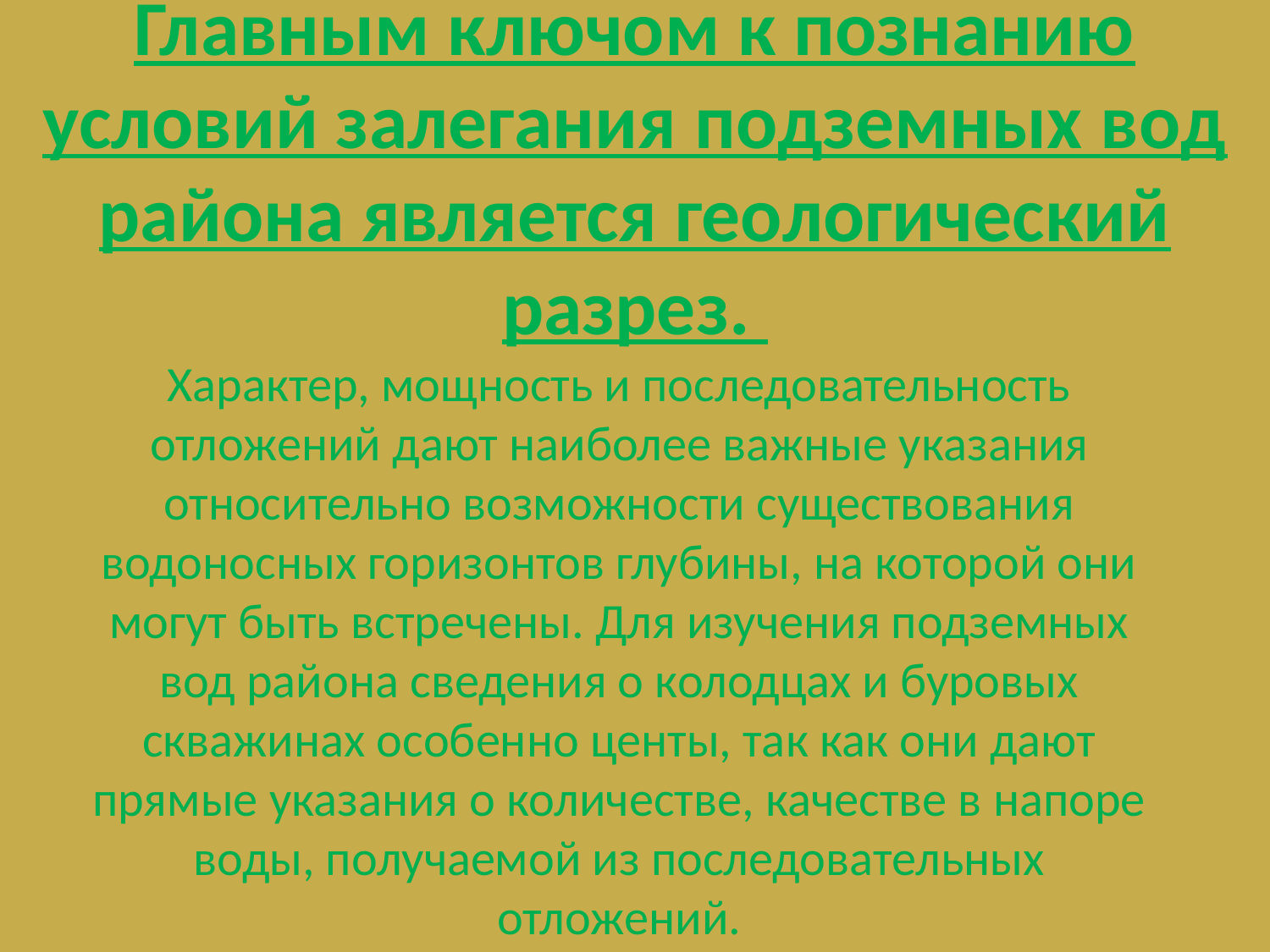

# Главным ключом к познанию условий залегания подземных вод района является геологический разрез.
Характер, мощность и последовательность отложений дают наиболее важные указания относительно возможности существования водоносных горизонтов глубины, на которой они могут быть встречены. Для изучения подземных вод района сведения о колодцах и буровых скважинах особенно центы, так как они дают прямые указания о количестве, качестве в напоре воды, получаемой из последовательных отложений.